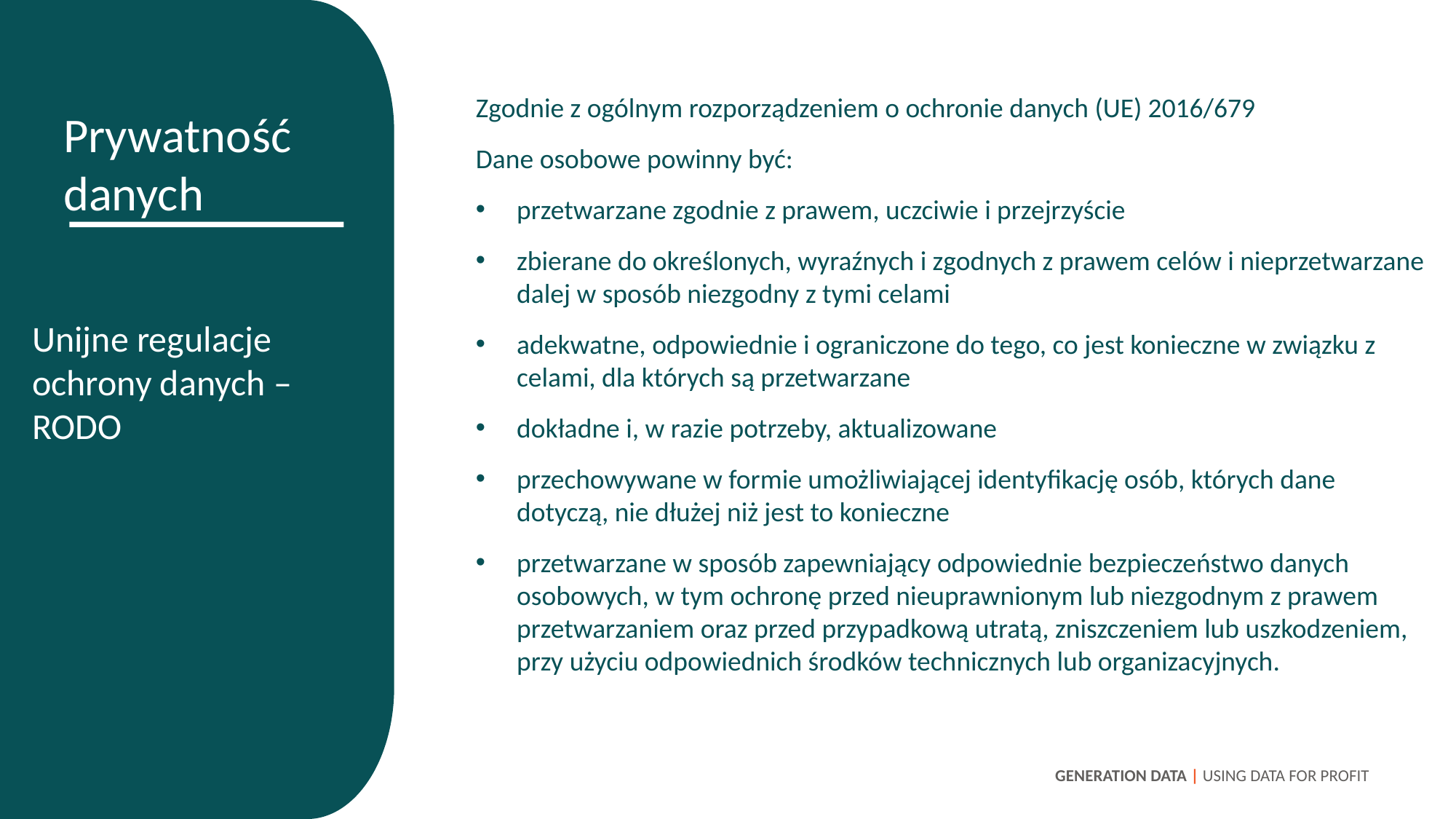

Zgodnie z ogólnym rozporządzeniem o ochronie danych (UE) 2016/679
Dane osobowe powinny być:
przetwarzane zgodnie z prawem, uczciwie i przejrzyście
zbierane do określonych, wyraźnych i zgodnych z prawem celów i nieprzetwarzane dalej w sposób niezgodny z tymi celami
adekwatne, odpowiednie i ograniczone do tego, co jest konieczne w związku z celami, dla których są przetwarzane
dokładne i, w razie potrzeby, aktualizowane
przechowywane w formie umożliwiającej identyfikację osób, których dane dotyczą, nie dłużej niż jest to konieczne
przetwarzane w sposób zapewniający odpowiednie bezpieczeństwo danych osobowych, w tym ochronę przed nieuprawnionym lub niezgodnym z prawem przetwarzaniem oraz przed przypadkową utratą, zniszczeniem lub uszkodzeniem, przy użyciu odpowiednich środków technicznych lub organizacyjnych.
Prywatność danych

Unijne regulacje ochrony danych – RODO

GENERATION DATA | USING DATA FOR PROFIT